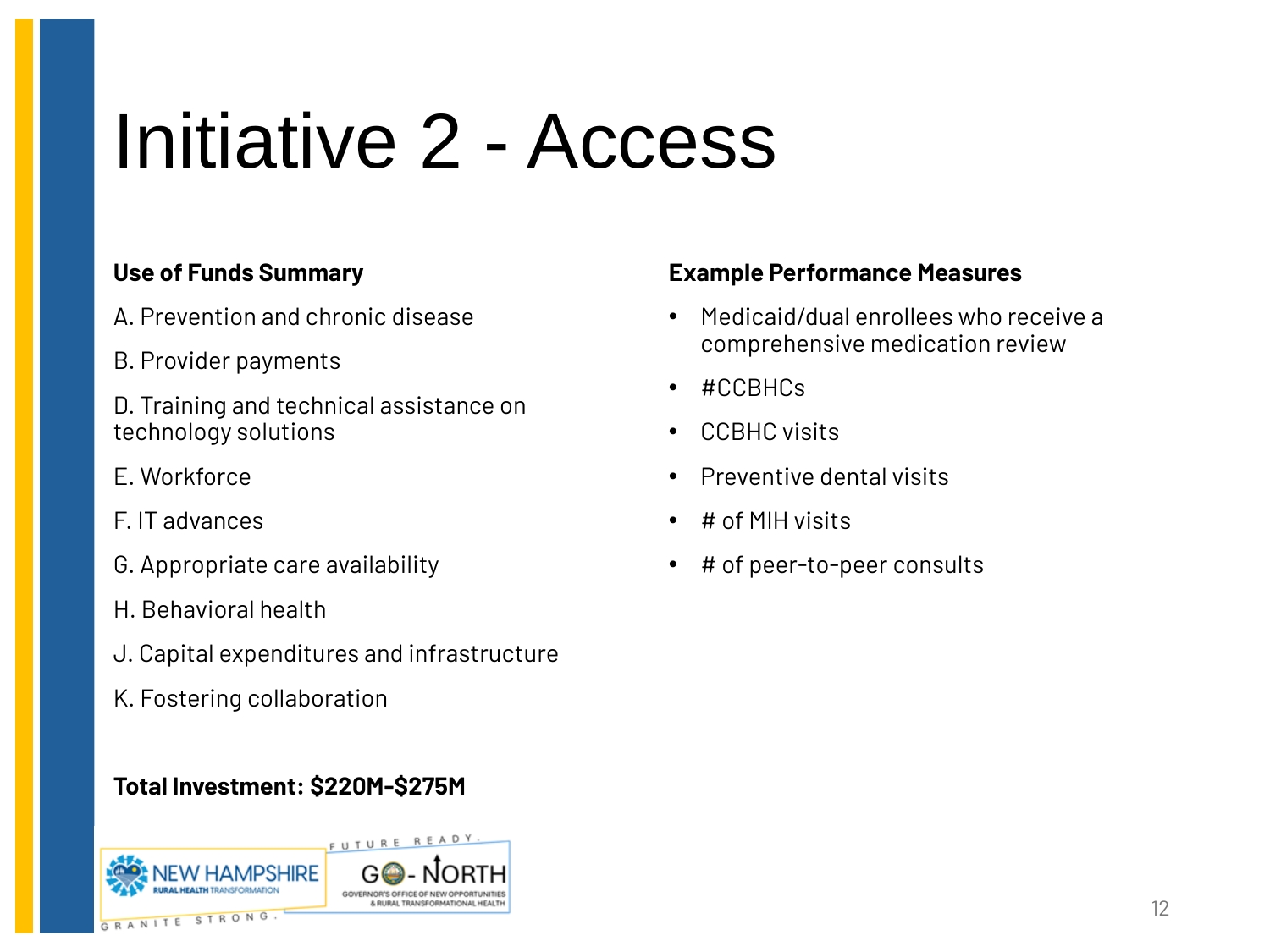

# Initiative 2 - Access
Use of Funds Summary
A. Prevention and chronic disease
B. Provider payments
D. Training and technical assistance on technology solutions
E. Workforce
F. IT advances
G. Appropriate care availability
H. Behavioral health
J. Capital expenditures and infrastructure
K. Fostering collaboration

Total Investment: $220M-$275M

Example Performance Measures
Medicaid/dual enrollees who receive a comprehensive medication review
#CCBHCs
CCBHC visits
Preventive dental visits
# of MIH visits
# of peer-to-peer consults

12